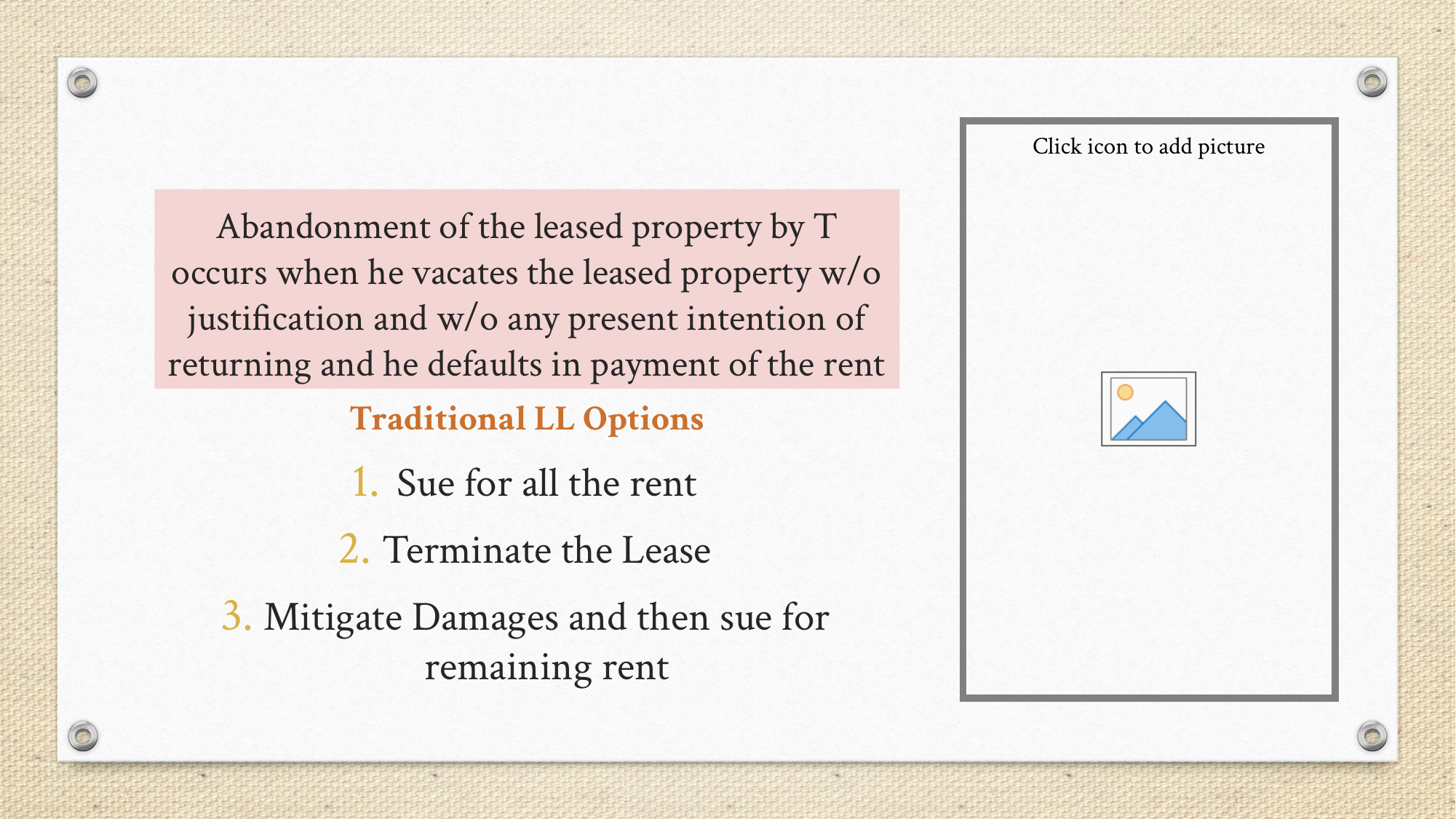

# Abandonment of the leased property by T occurs when he vacates the leased property w/o justification and w/o any present intention of returning and he defaults in payment of the rent
Traditional LL Options
Sue for all the rent
Terminate the Lease
Mitigate Damages and then sue for remaining rent